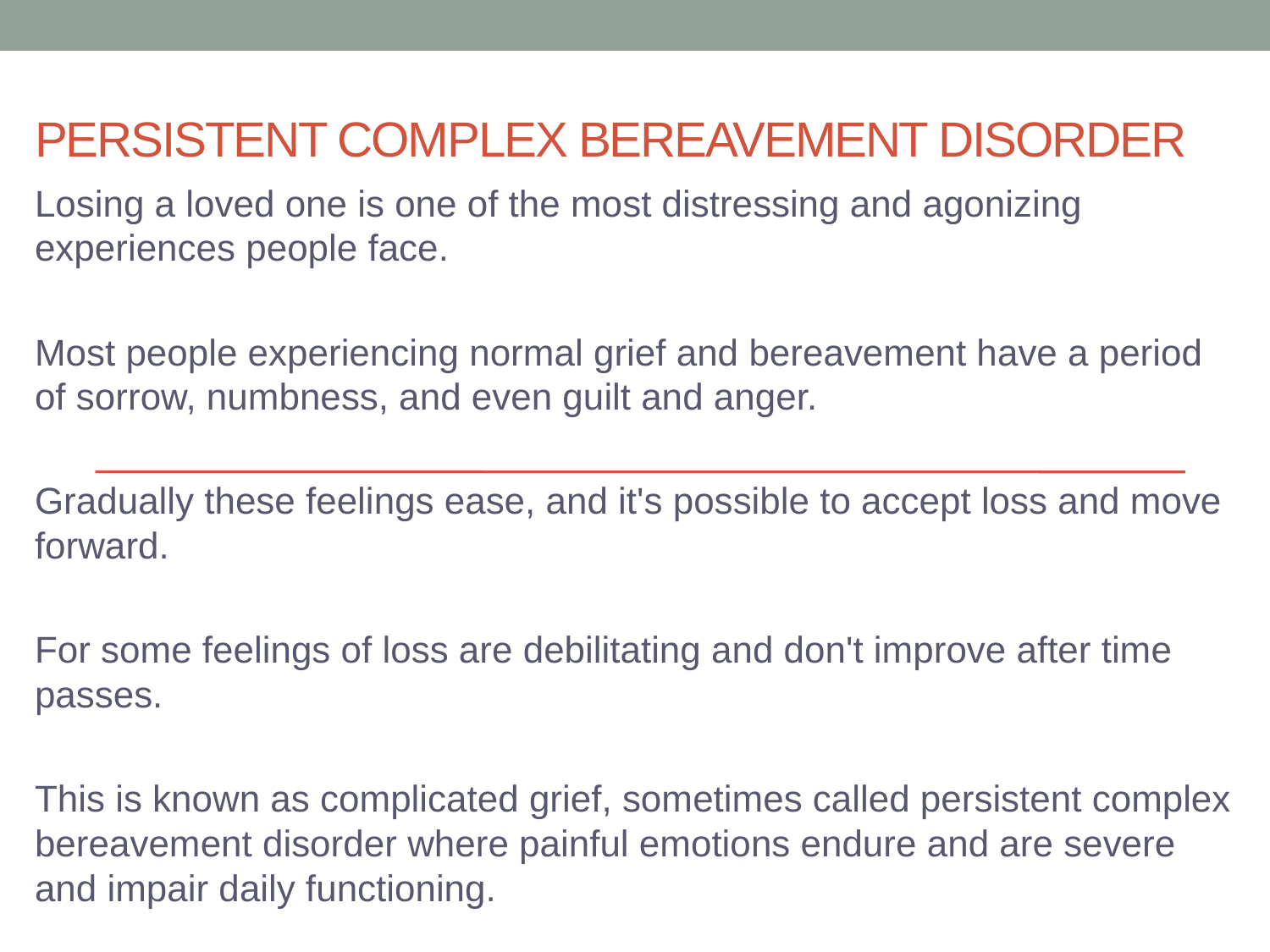

# Persistent Complex bereavement Disorder
Losing a loved one is one of the most distressing and agonizing experiences people face.

Most people experiencing normal grief and bereavement have a period of sorrow, numbness, and even guilt and anger.

Gradually these feelings ease, and it's possible to accept loss and move forward.

For some feelings of loss are debilitating and don't improve after time passes.

This is known as complicated grief, sometimes called persistent complex bereavement disorder where painful emotions endure and are severe and impair daily functioning.